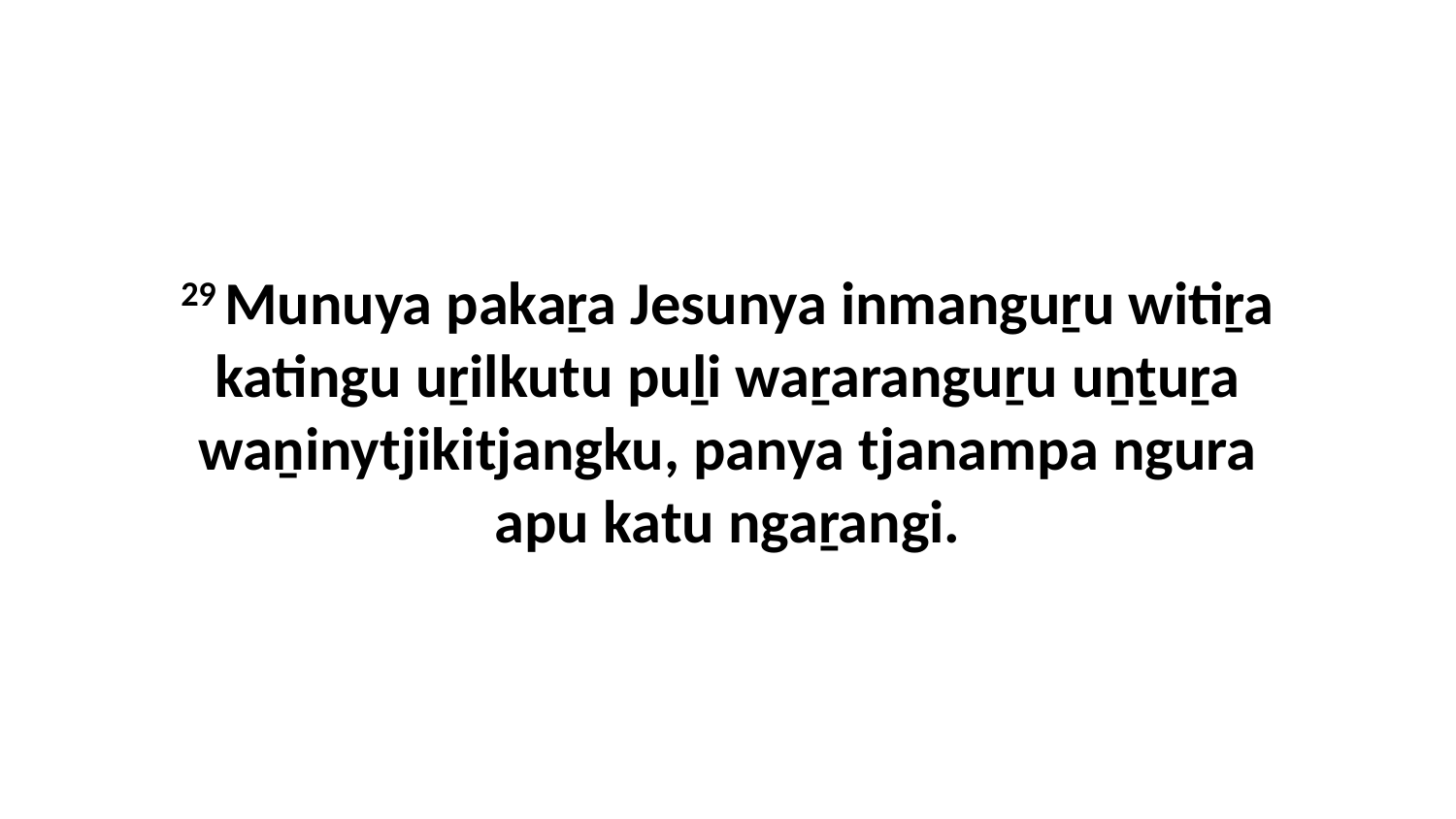

29 Munuya pakaṟa Jesunya inmanguṟu witiṟa katingu uṟilkutu puḻi waṟaranguṟu uṉṯuṟa waṉinytjikitjangku, panya tjanampa ngura apu katu ngaṟangi.